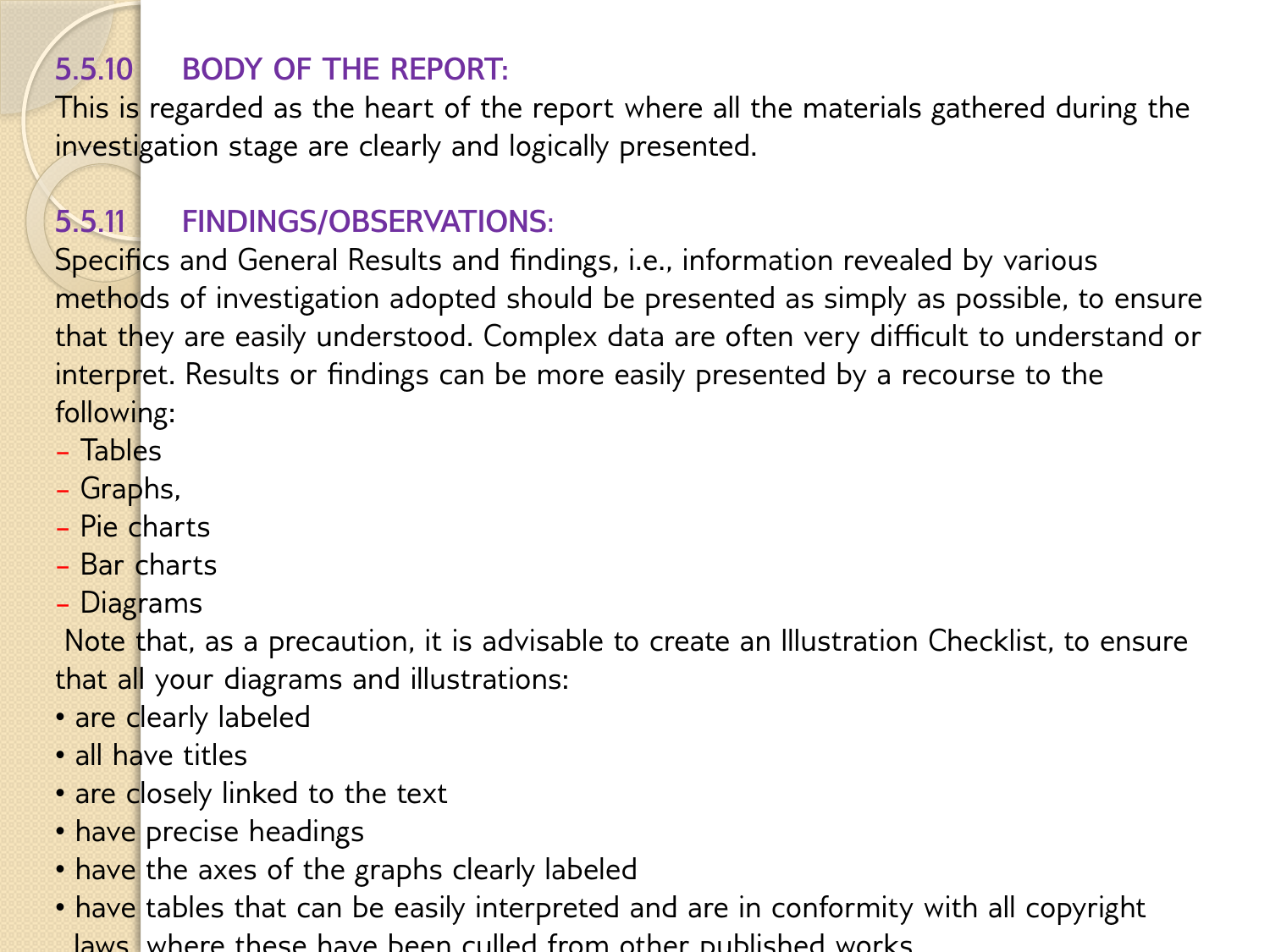

5.5.10	BODY OF THE REPORT:
This is regarded as the heart of the report where all the materials gathered during the investigation stage are clearly and logically presented.

5.5.11 	FINDINGS/OBSERVATIONS:
Specifics and General Results and findings, i.e., information revealed by various methods of investigation adopted should be presented as simply as possible, to ensure that they are easily understood. Complex data are often very difficult to understand or interpret. Results or findings can be more easily presented by a recourse to the following:
– Tables
– Graphs,
– Pie charts
– Bar charts
– Diagrams
 Note that, as a precaution, it is advisable to create an Illustration Checklist, to ensure that all your diagrams and illustrations:
• are clearly labeled
• all have titles
• are closely linked to the text
• have precise headings
• have the axes of the graphs clearly labeled
• have tables that can be easily interpreted and are in conformity with all copyright
  laws, where these have been culled from other published works.